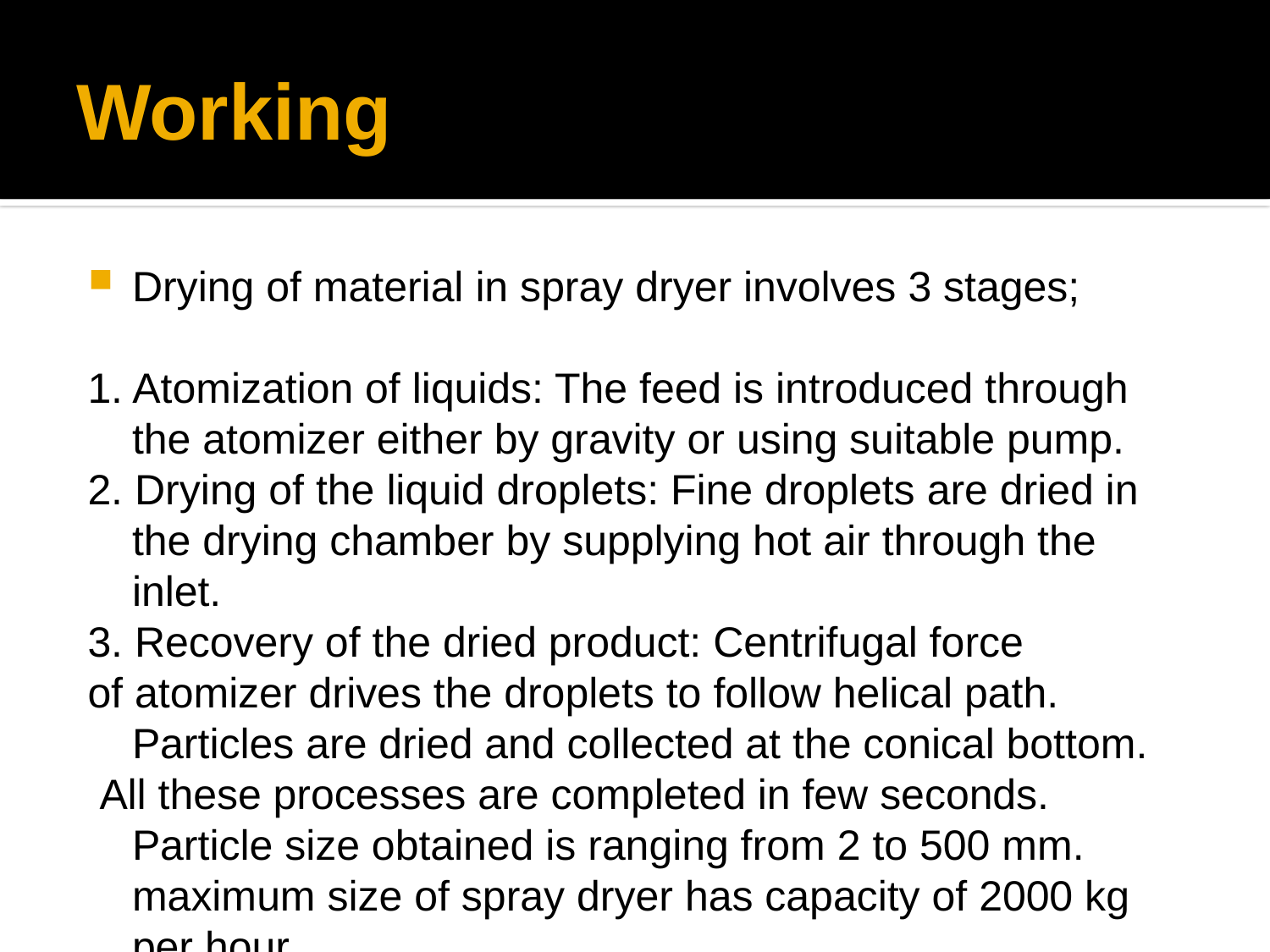

# Working
Drying of material in spray dryer involves 3 stages;

1. Atomization of liquids: The feed is introduced through the atomizer either by gravity or using suitable pump.
2. Drying of the liquid droplets: Fine droplets are dried in the drying chamber by supplying hot air through the inlet.
3. Recovery of the dried product: Centrifugal force
of atomizer drives the droplets to follow helical path. Particles are dried and collected at the conical bottom.
 All these processes are completed in few seconds. Particle size obtained is ranging from 2 to 500 mm. maximum size of spray dryer has capacity of 2000 kg per hour.